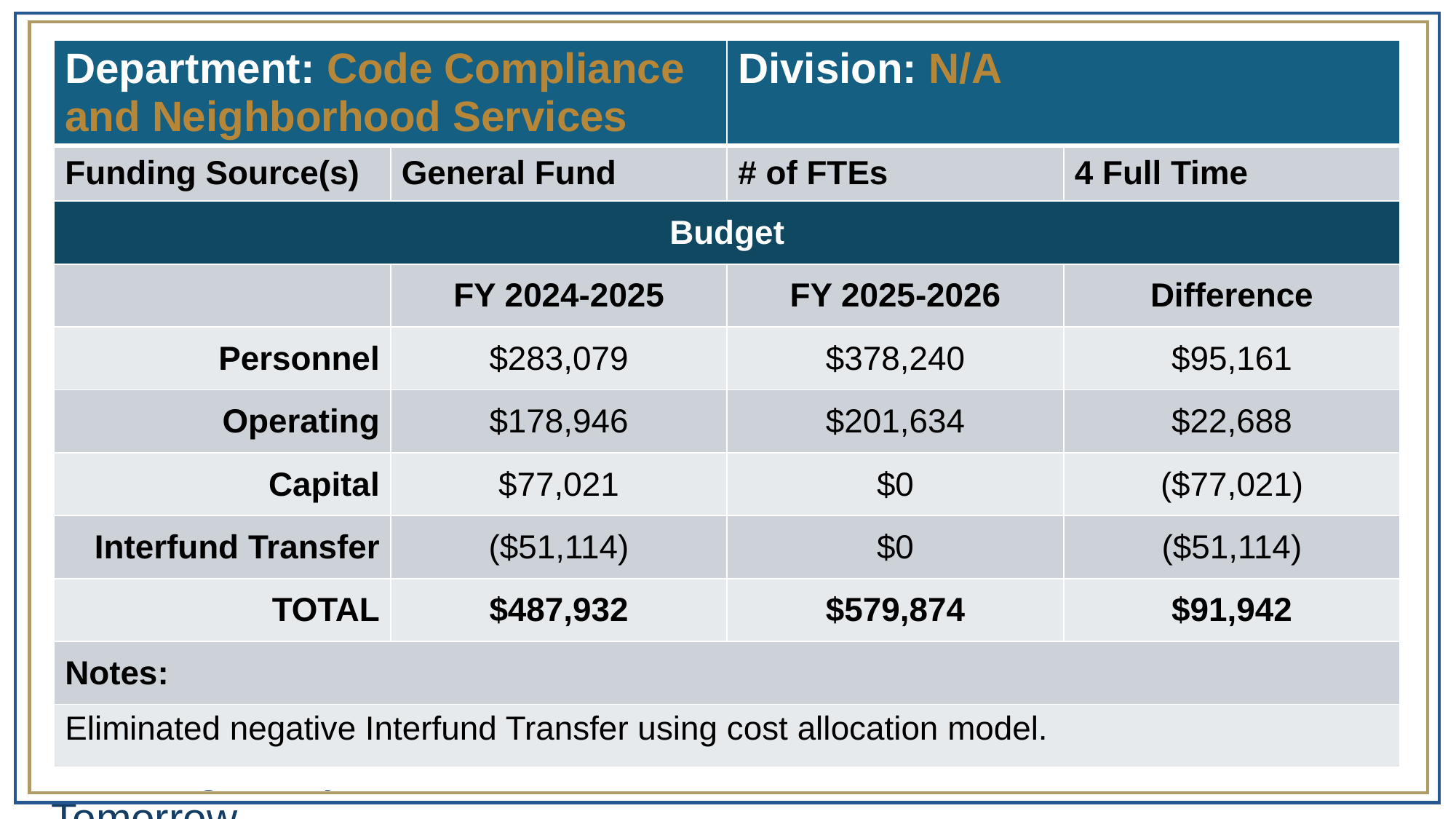

| Department: Code Compliance and Neighborhood Services |  | Division: N/A |  |
| --- | --- | --- | --- |
| Funding Source(s) | General Fund | # of FTEs | 4 Full Time |
| Budget |  |  |  |
|  | FY 2024-2025 | FY 2025-2026 | Difference |
| Personnel | $283,079 | $378,240 | $95,161 |
| Operating | $178,946 | $201,634 | $22,688 |
| Capital | $77,021 | $0 | ($77,021) |
| Interfund Transfer | ($51,114) | $0 | ($51,114) |
| TOTAL | $487,932 | $579,874 | $91,942 |
| Notes: |  |  |  |
| Eliminated negative Interfund Transfer using cost allocation model. |  |  |  |